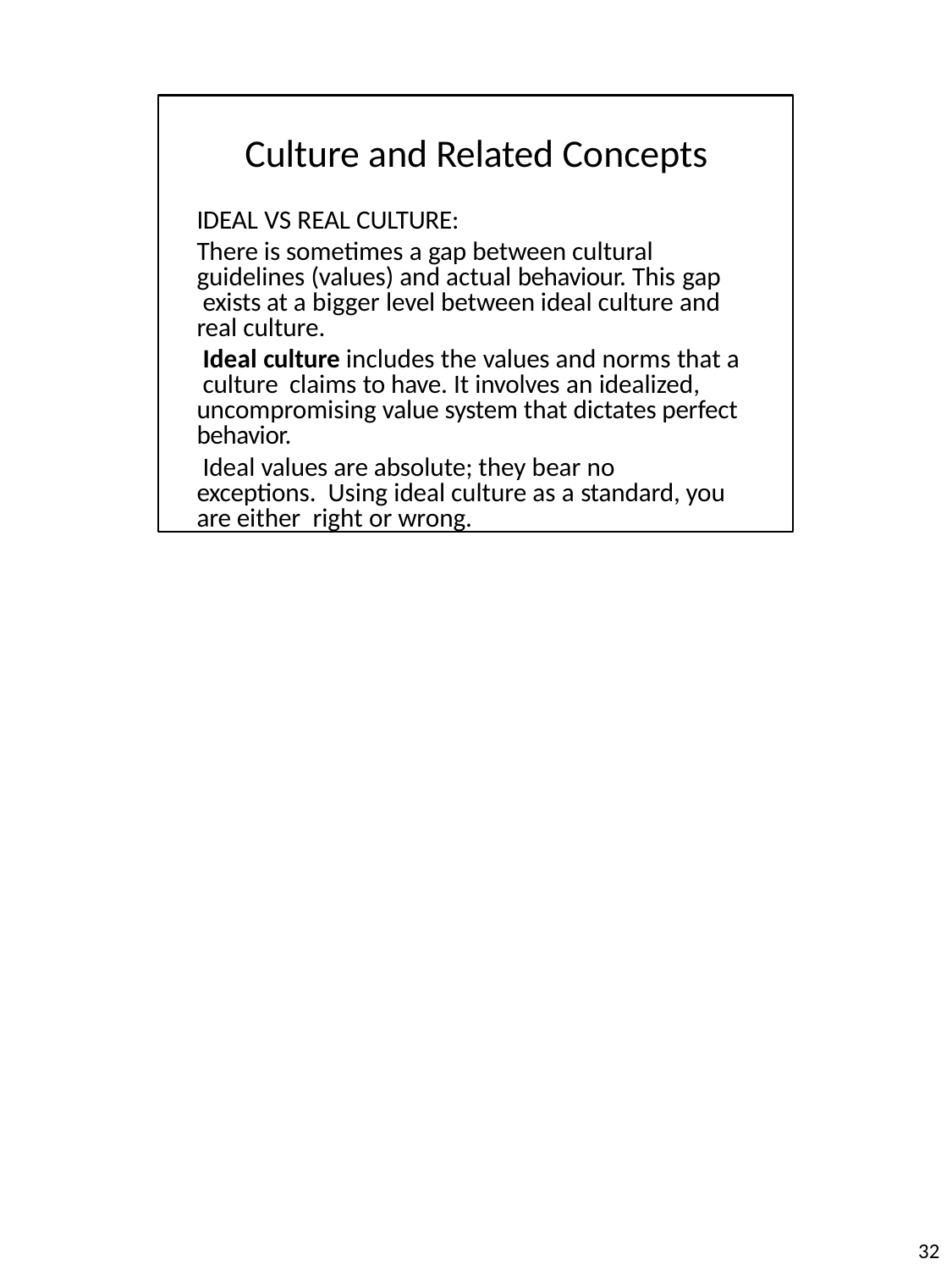

Culture and Related Concepts
IDEAL VS REAL CULTURE:
There is sometimes a gap between cultural  guidelines (values) and actual behaviour. This gap  exists at a bigger level between ideal culture and  real culture.
Ideal culture includes the values and norms that a  culture claims to have. It involves an idealized,  uncompromising value system that dictates perfect  behavior.
Ideal values are absolute; they bear no exceptions.  Using ideal culture as a standard, you are either  right or wrong.
32